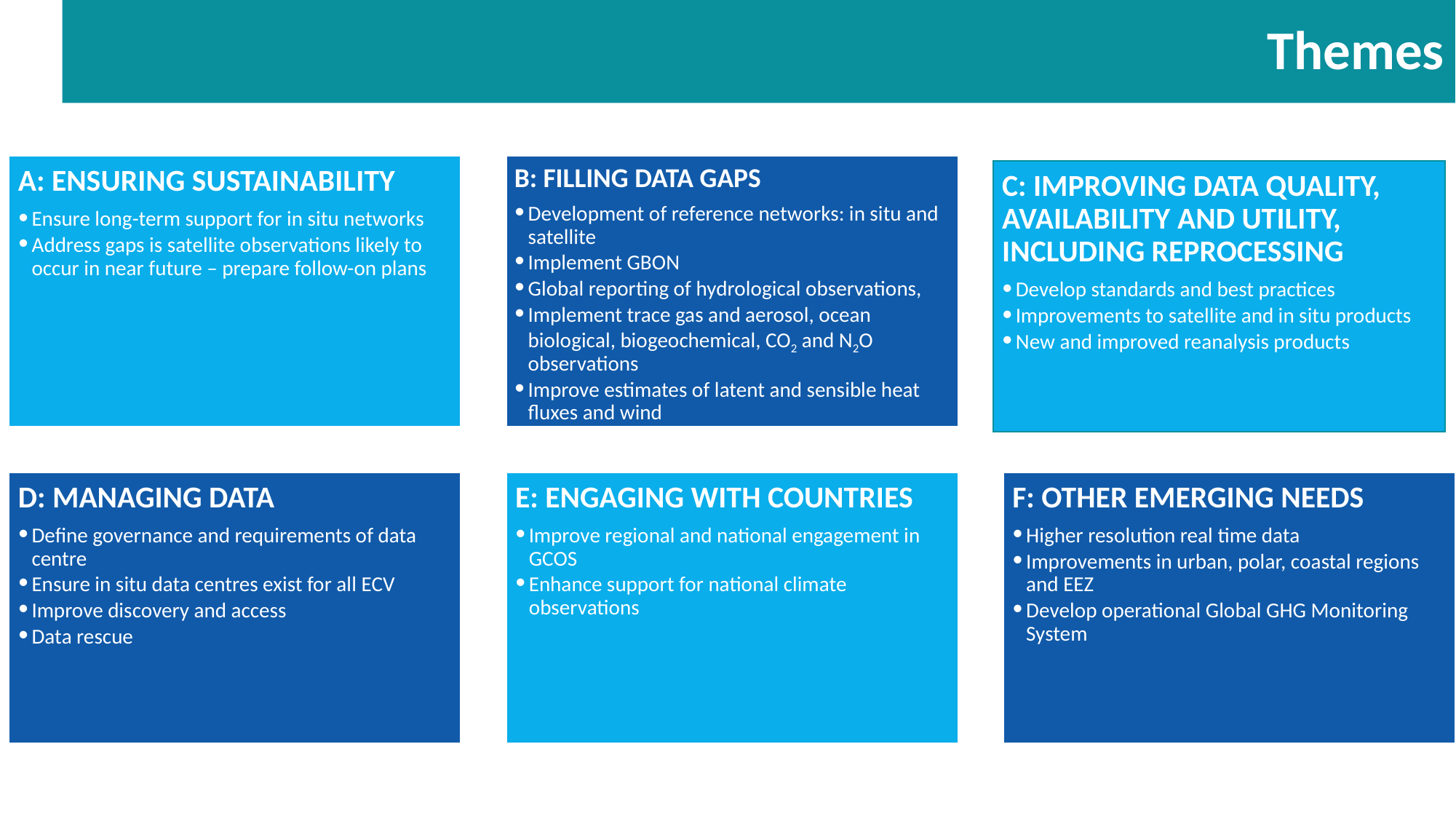

# Themes

A: ENSURING SUSTAINABILITY
Ensure long-term support for in situ networks
Address gaps is satellite observations likely to occur in near future – prepare follow-on plans

B: FILLING DATA GAPS
Development of reference networks: in situ and satellite
Implement GBON
Global reporting of hydrological observations,
Implement trace gas and aerosol, ocean biological, biogeochemical, CO2 and N2O observations
Improve estimates of latent and sensible heat fluxes and wind
Identify gaps in monitoring of climate cycles

C: IMPROVING DATA QUALITY, AVAILABILITY AND UTILITY, INCLUDING REPROCESSING
Develop standards and best practices
Improvements to satellite and in situ products
New and improved reanalysis products

D: MANAGING DATA
Define governance and requirements of data centre
Ensure in situ data centres exist for all ECV
Improve discovery and access
Data rescue

E: ENGAGING WITH COUNTRIES
Improve regional and national engagement in GCOS
Enhance support for national climate observations

F: OTHER EMERGING NEEDS
Higher resolution real time data
Improvements in urban, polar, coastal regions and EEZ
Develop operational Global GHG Monitoring System